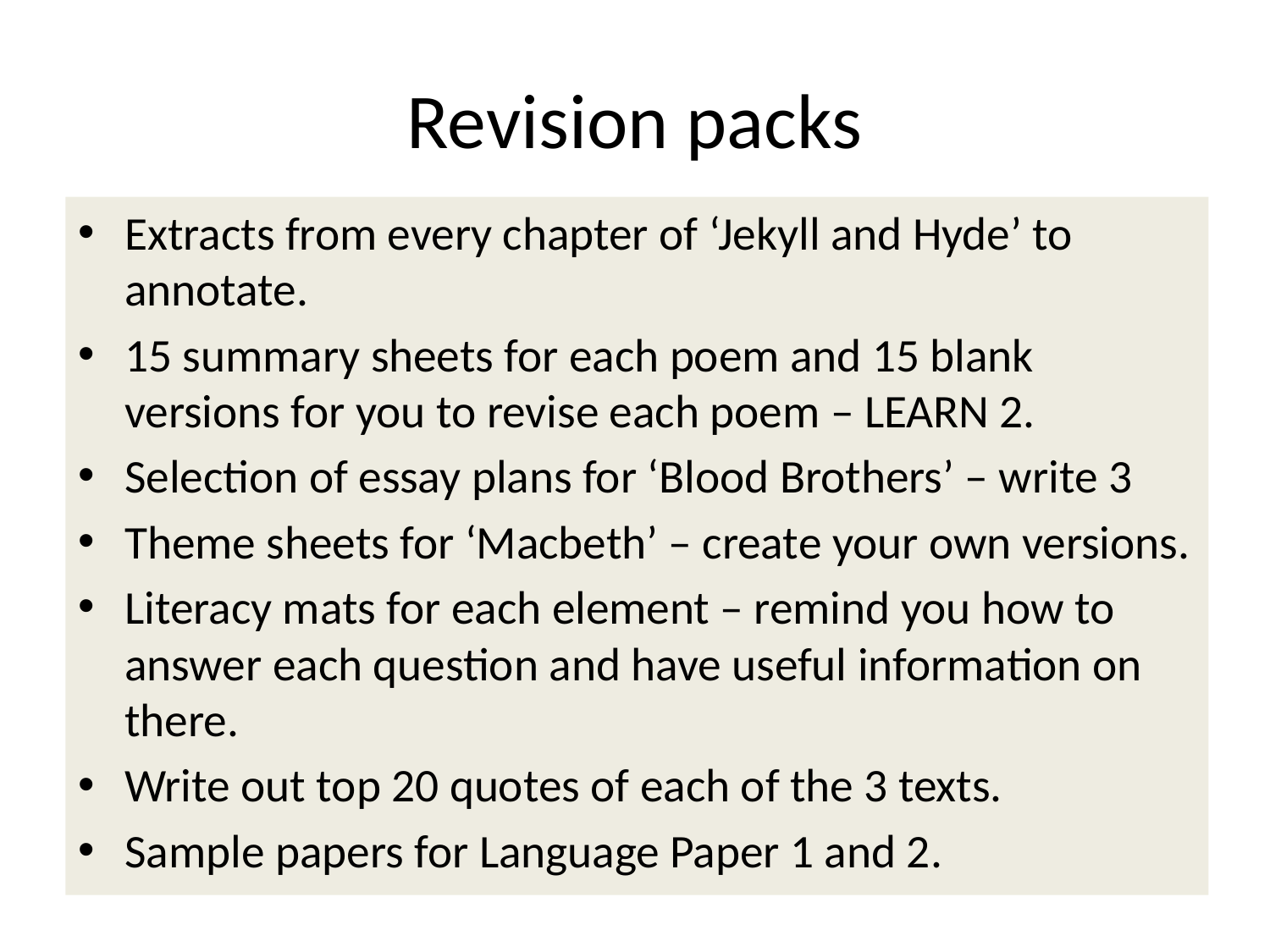

# Revision packs
Extracts from every chapter of ‘Jekyll and Hyde’ to annotate.
15 summary sheets for each poem and 15 blank versions for you to revise each poem – LEARN 2.
Selection of essay plans for ‘Blood Brothers’ – write 3
Theme sheets for ‘Macbeth’ – create your own versions.
Literacy mats for each element – remind you how to answer each question and have useful information on there.
Write out top 20 quotes of each of the 3 texts.
Sample papers for Language Paper 1 and 2.